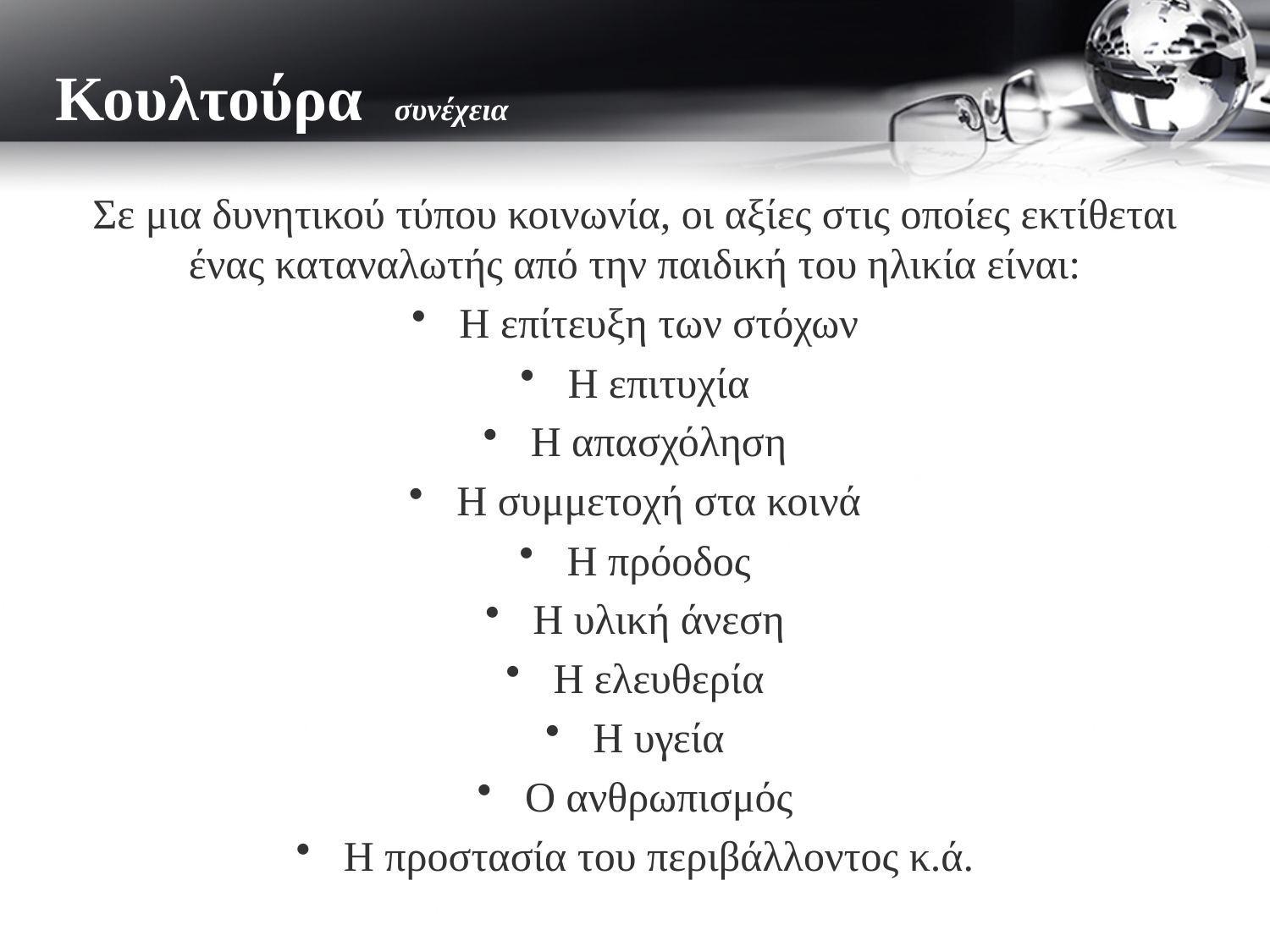

Κουλτούρα  συνέχεια
Σε μια δυνητικού τύπου κοινωνία, οι αξίες στις οποίες εκτίθεται ένας καταναλωτής από την παιδική του ηλικία είναι:
Η επίτευξη των στόχων
Η επιτυχία
Η απασχόληση
Η συμμετοχή στα κοινά
Η πρόοδος
Η υλική άνεση
Η ελευθερία
Η υγεία
Ο ανθρωπισμός
Η προστασία του περιβάλλοντος κ.ά.

# ΚΟΥΛΤΟΥΡΑ συν.